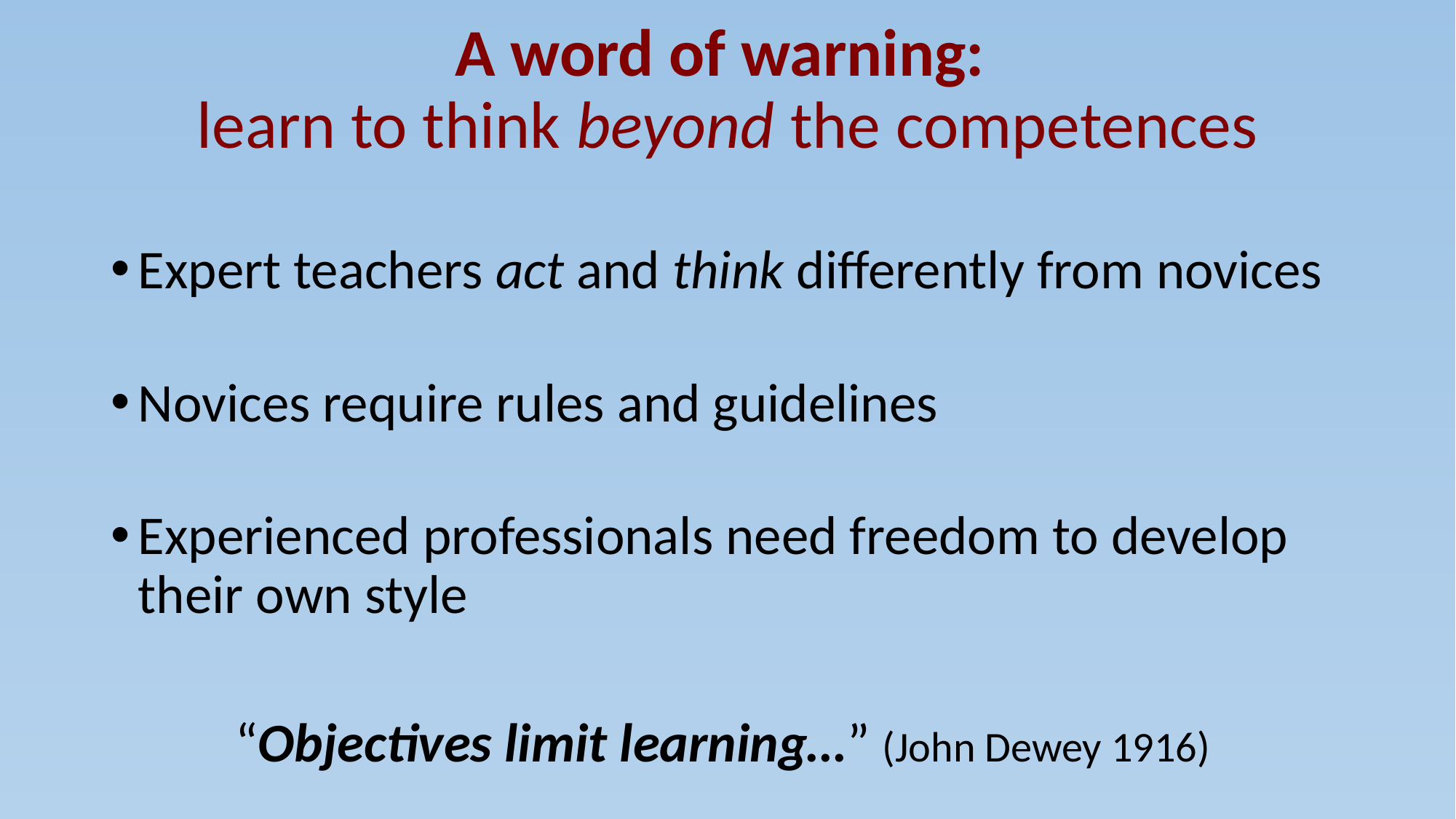

# A word of warning: learn to think beyond the competences

Expert teachers act and think differently from novices
Novices require rules and guidelines
Experienced professionals need freedom to develop their own style

“Objectives limit learning…” (John Dewey 1916)